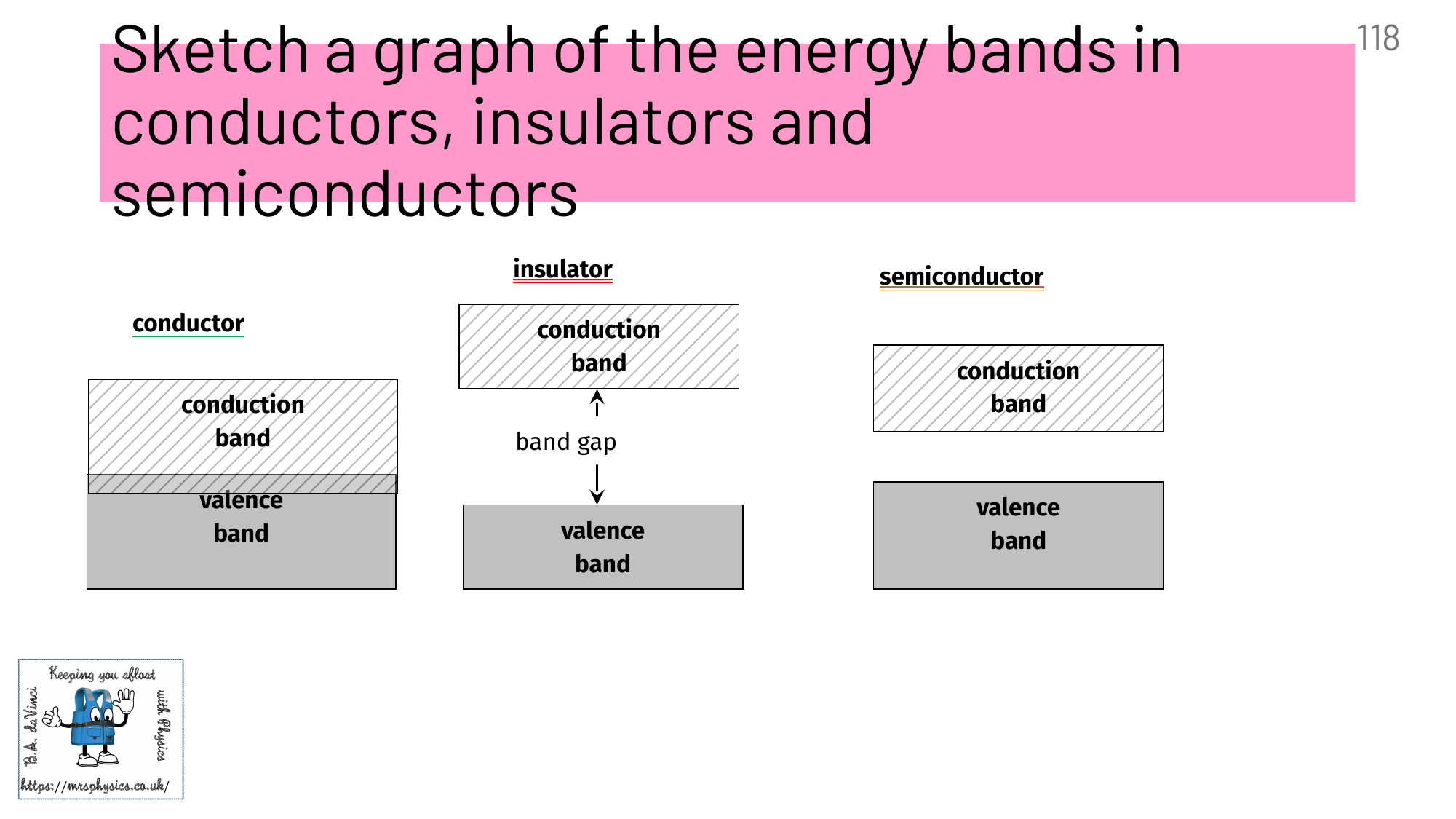

118
# Sketch a graph of the energy bands in conductors, insulators and semiconductors
insulator
conduction
band
valence
band
band gap
semiconductor
conduction
band
valence
band
conductor
conduction
band
valence
band